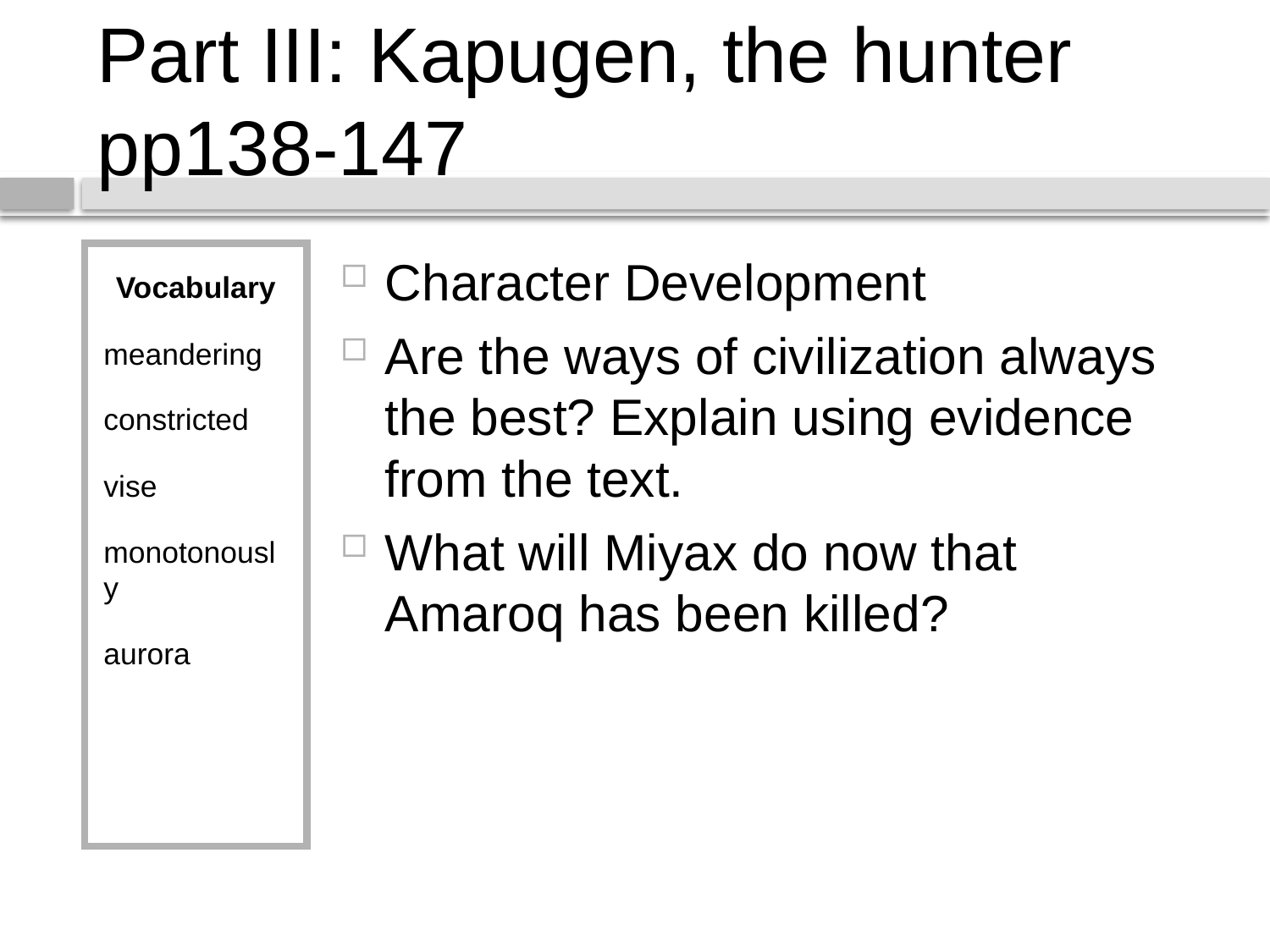

# Part III: Kapugen, the hunter pp138-147
Vocabulary
meandering
constricted
vise
monotonously
aurora
Character Development
Are the ways of civilization always the best? Explain using evidence from the text.
What will Miyax do now that Amaroq has been killed?